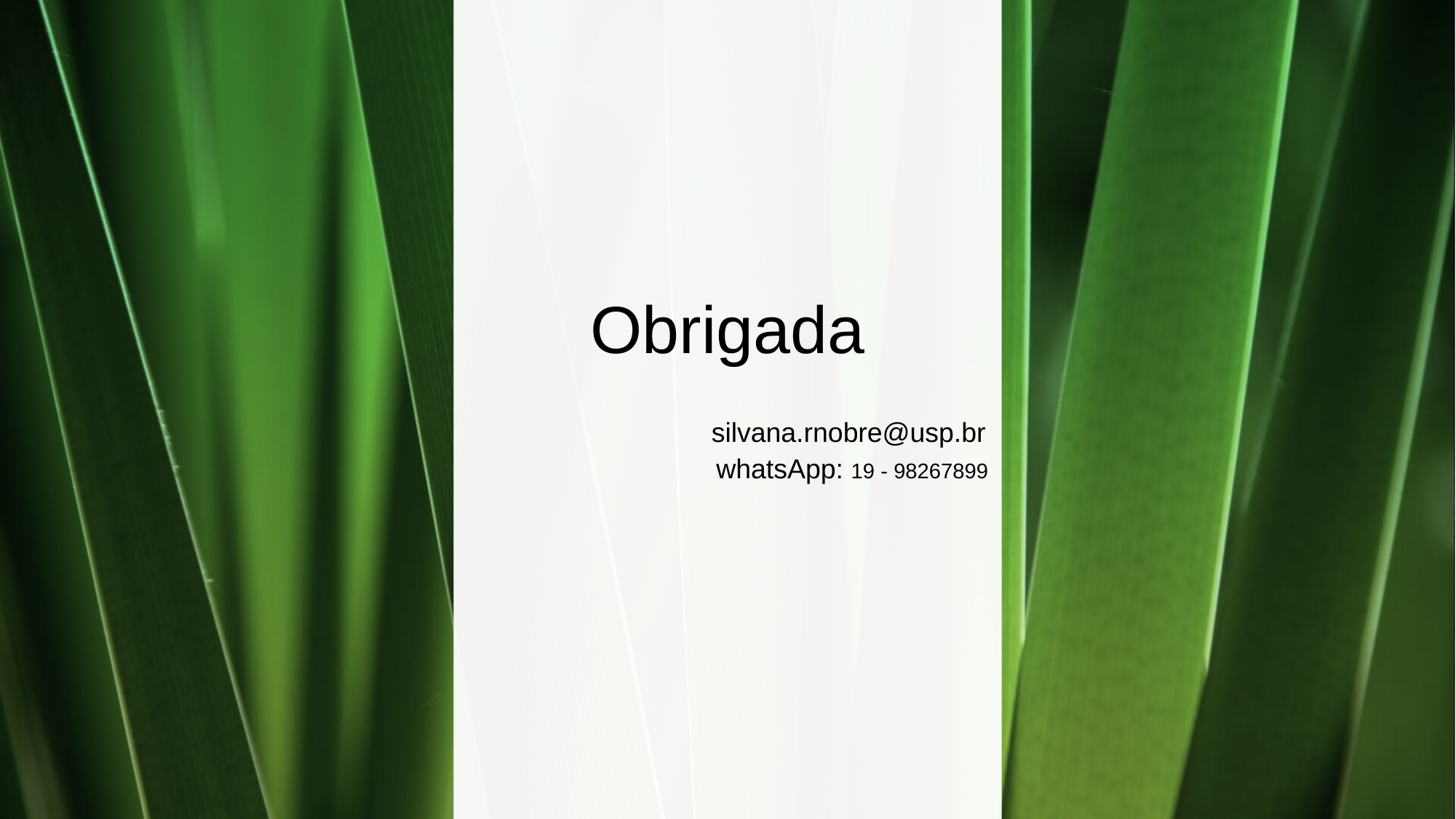

# Obrigada
silvana.rnobre@usp.br
whatsApp: 19 - 98267899